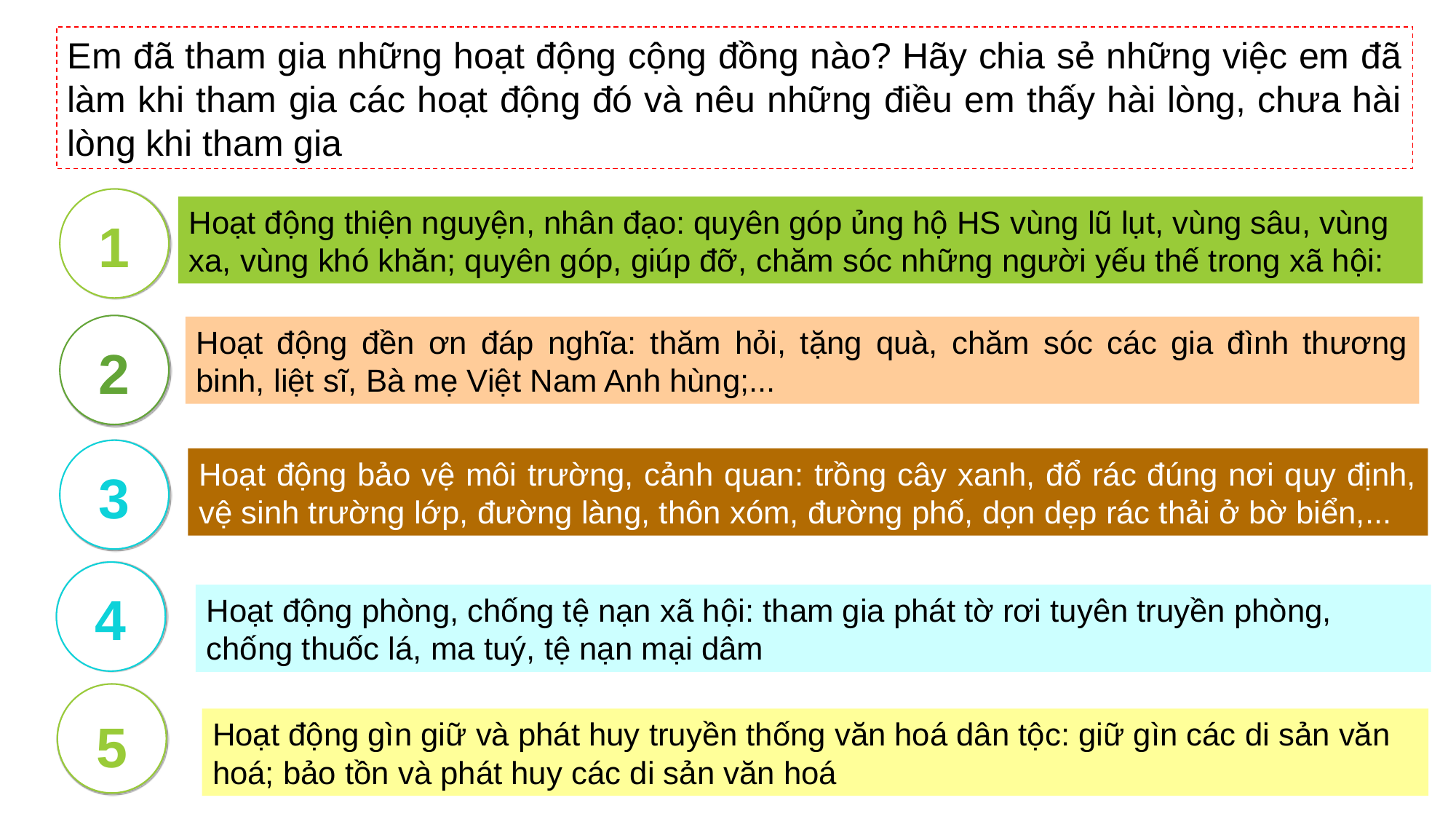

Em đã tham gia những hoạt động cộng đồng nào? Hãy chia sẻ những việc em đã làm khi tham gia các hoạt động đó và nêu những điều em thấy hài lòng, chưa hài lòng khi tham gia

Hoạt động thiện nguyện, nhân đạo: quyên góp ủng hộ HS vùng lũ lụt, vùng sâu, vùng xa, vùng khó khăn; quyên góp, giúp đỡ, chăm sóc những người yếu thế trong xã hội:
1

Hoạt động đền ơn đáp nghĩa: thăm hỏi, tặng quà, chăm sóc các gia đình thương binh, liệt sĩ, Bà mẹ Việt Nam Anh hùng;...
2
Hoạt động bảo vệ môi trường, cảnh quan: trồng cây xanh, đổ rác đúng nơi quy định, vệ sinh trường lớp, đường làng, thôn xóm, đường phố, dọn dẹp rác thải ở bờ biển,...

3

4
Hoạt động phòng, chống tệ nạn xã hội: tham gia phát tờ rơi tuyên truyền phòng, chống thuốc lá, ma tuý, tệ nạn mại dâm

5
Hoạt động gìn giữ và phát huy truyền thống văn hoá dân tộc: giữ gìn các di sản văn hoá; bảo tồn và phát huy các di sản văn hoá